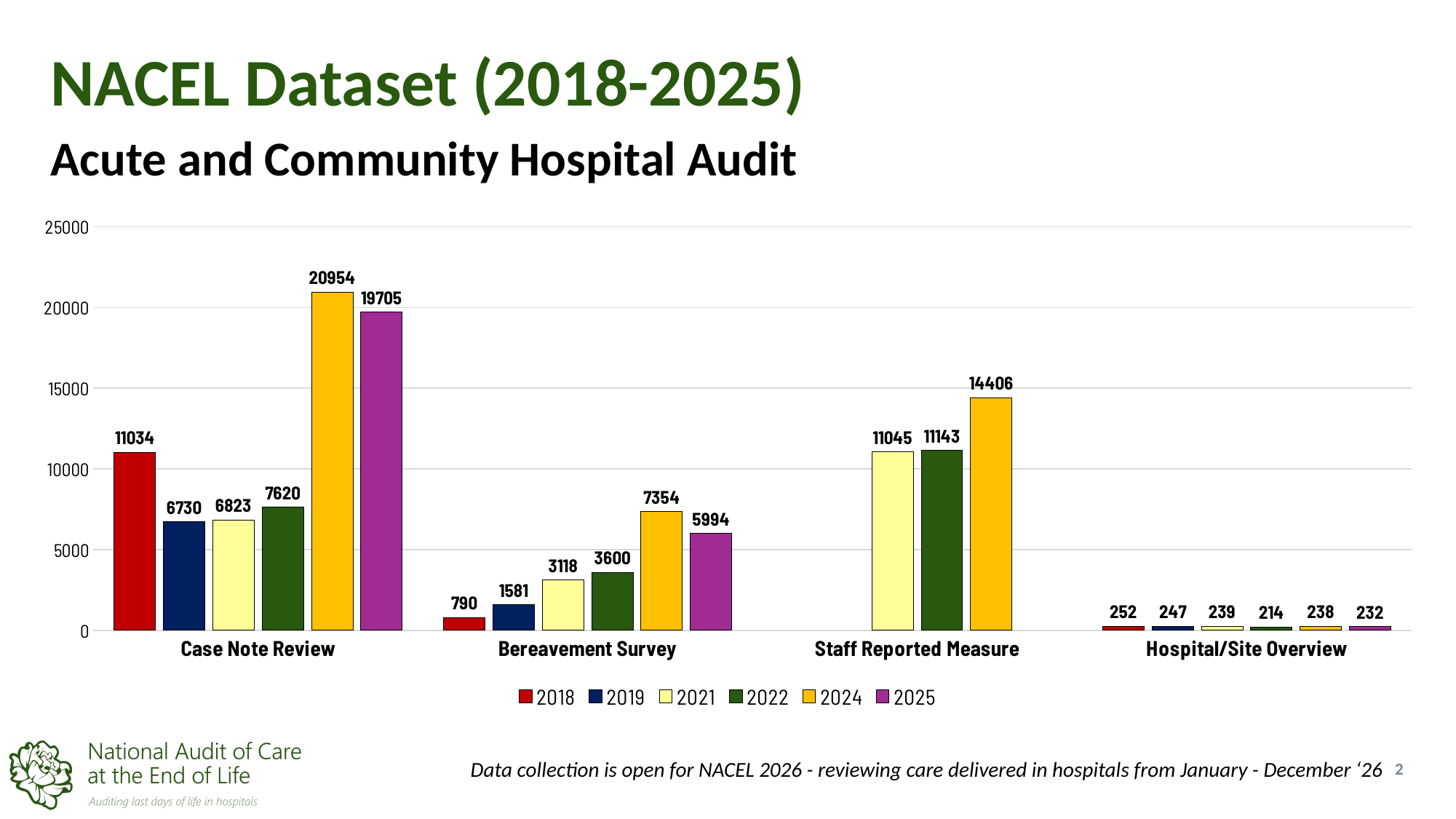

# NACEL Dataset (2018-2025)
Acute and Community Hospital Audit

### Chart

| Category | 2018 | 2019 | 2021 | 2022 | 2024 | 2025 |
|---|---|---|---|---|---|---|
| Case Note Review | 11034.0 | 6730.0 | 6823.0 | 7620.0 | 20954.0 | 19705.0 |
| Bereavement Survey | 790.0 | 1581.0 | 3118.0 | 3600.0 | 7354.0 | 5994.0 |
| Staff Reported Measure | None | None | 11045.0 | 11143.0 | 14406.0 | None |
| Hospital/Site Overview | 252.0 | 247.0 | 239.0 | 214.0 | 238.0 | 232.0 |
2
Data collection is open for NACEL 2026 - reviewing care delivered in hospitals from January - December ‘26